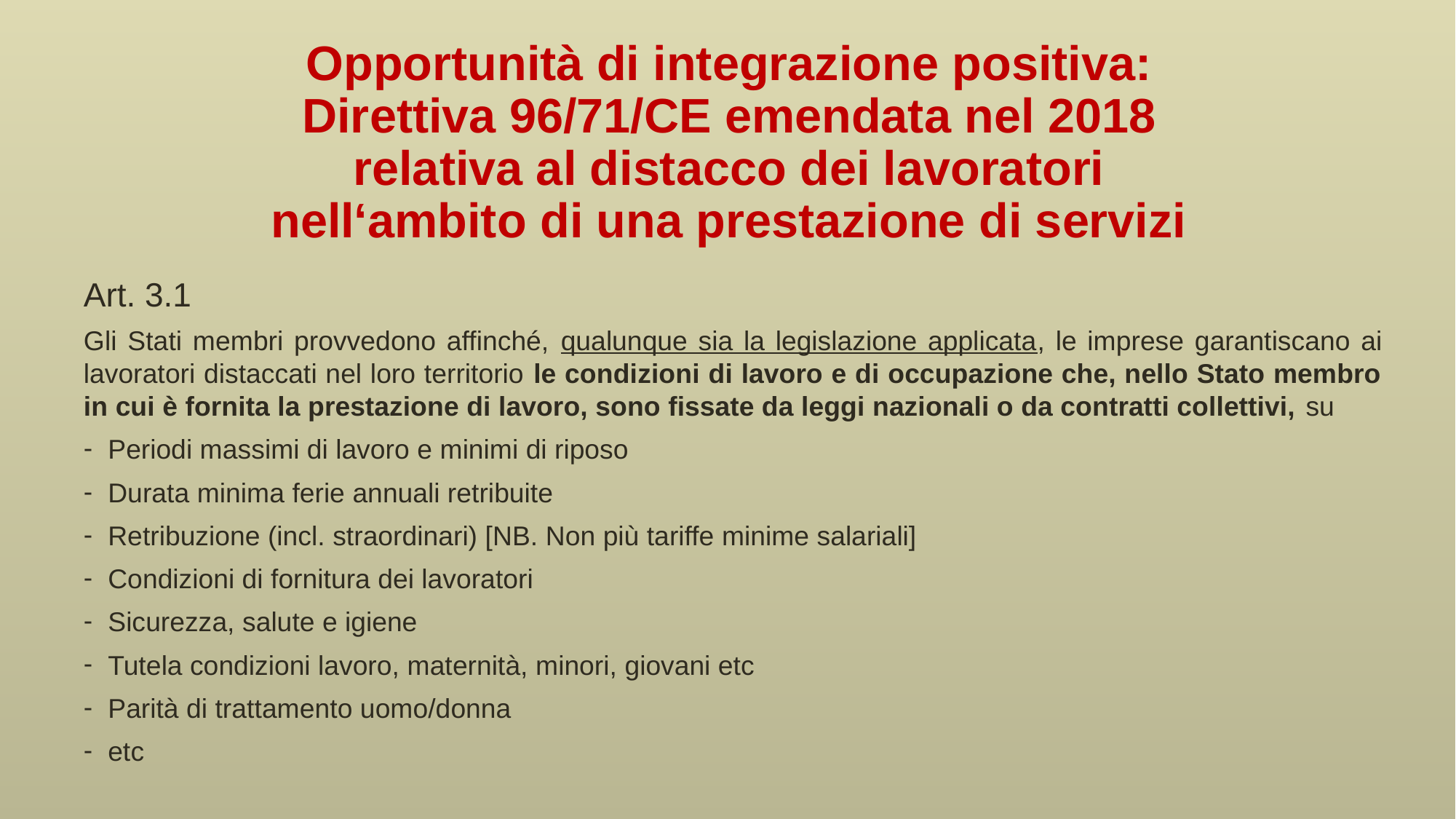

# Opportunità di integrazione positiva: Direttiva 96/71/CE emendata nel 2018 relativa al distacco dei lavoratori nell‘ambito di una prestazione di servizi
Art. 3.1
Gli Stati membri provvedono affinché, qualunque sia la legislazione applicata, le imprese garantiscano ai lavoratori distaccati nel loro territorio le condizioni di lavoro e di occupazione che, nello Stato membro in cui è fornita la prestazione di lavoro, sono fissate da leggi nazionali o da contratti collettivi, su
Periodi massimi di lavoro e minimi di riposo
Durata minima ferie annuali retribuite
Retribuzione (incl. straordinari) [NB. Non più tariffe minime salariali]
Condizioni di fornitura dei lavoratori
Sicurezza, salute e igiene
Tutela condizioni lavoro, maternità, minori, giovani etc
Parità di trattamento uomo/donna
etc